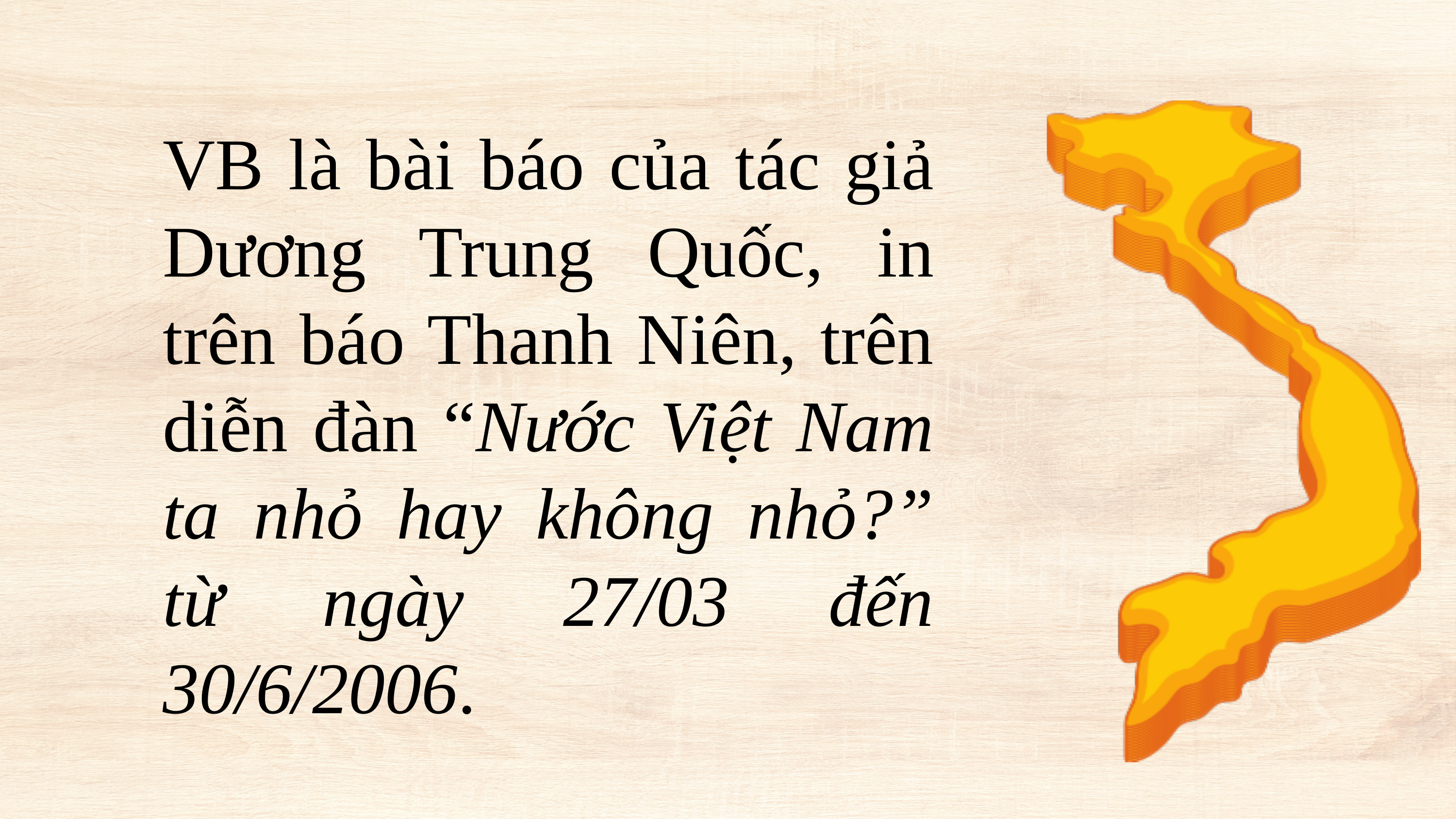

VB là bài báo của tác giả Dương Trung Quốc, in trên báo Thanh Niên, trên diễn đàn “Nước Việt Nam ta nhỏ hay không nhỏ?” từ ngày 27/03 đến 30/6/2006.